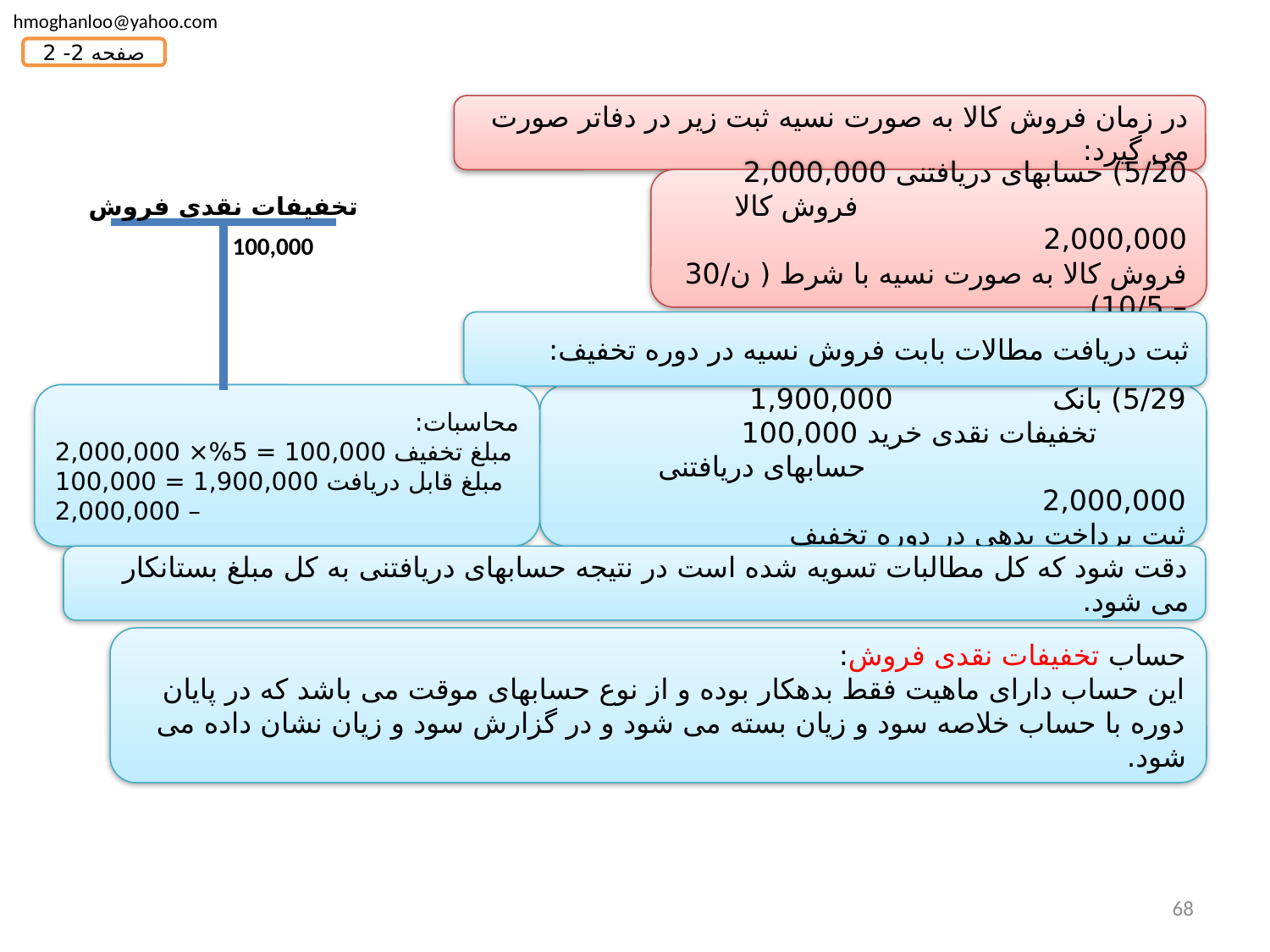

hmoghanloo@yahoo.com
صفحه 2- 2
در زمان فروش کالا به صورت نسیه ثبت زیر در دفاتر صورت می گیرد:
5/20) حسابهای دریافتنی 2,000,000
                                     فروش کالا 2,000,000
فروش کالا به صورت نسیه با شرط ( ن/30 – 10/5)
تخفیفات نقدی فروش
100,000
ثبت دریافت مطالات بابت فروش نسیه در دوره تخفیف:
محاسبات:
مبلغ تخفیف 100,000 = 5%× 2,000,000
مبلغ قابل دریافت 1,900,000 = 100,000 – 2,000,000
5/29) بانک                  1,900,000
          تخفیفات نقدی خرید 100,000
                                    حسابهای دریافتنی 2,000,000
ثبت پرداخت بدهی در دوره تخفیف
دقت شود که کل مطالبات تسویه شده است در نتیجه حسابهای دریافتنی به کل مبلغ بستانکار می شود.
حساب تخفیفات نقدی فروش:
این حساب دارای ماهیت فقط بدهکار بوده و از نوع حسابهای موقت می باشد که در پایان دوره با حساب خلاصه سود و زیان بسته می شود و در گزارش سود و زیان نشان داده می شود.
68